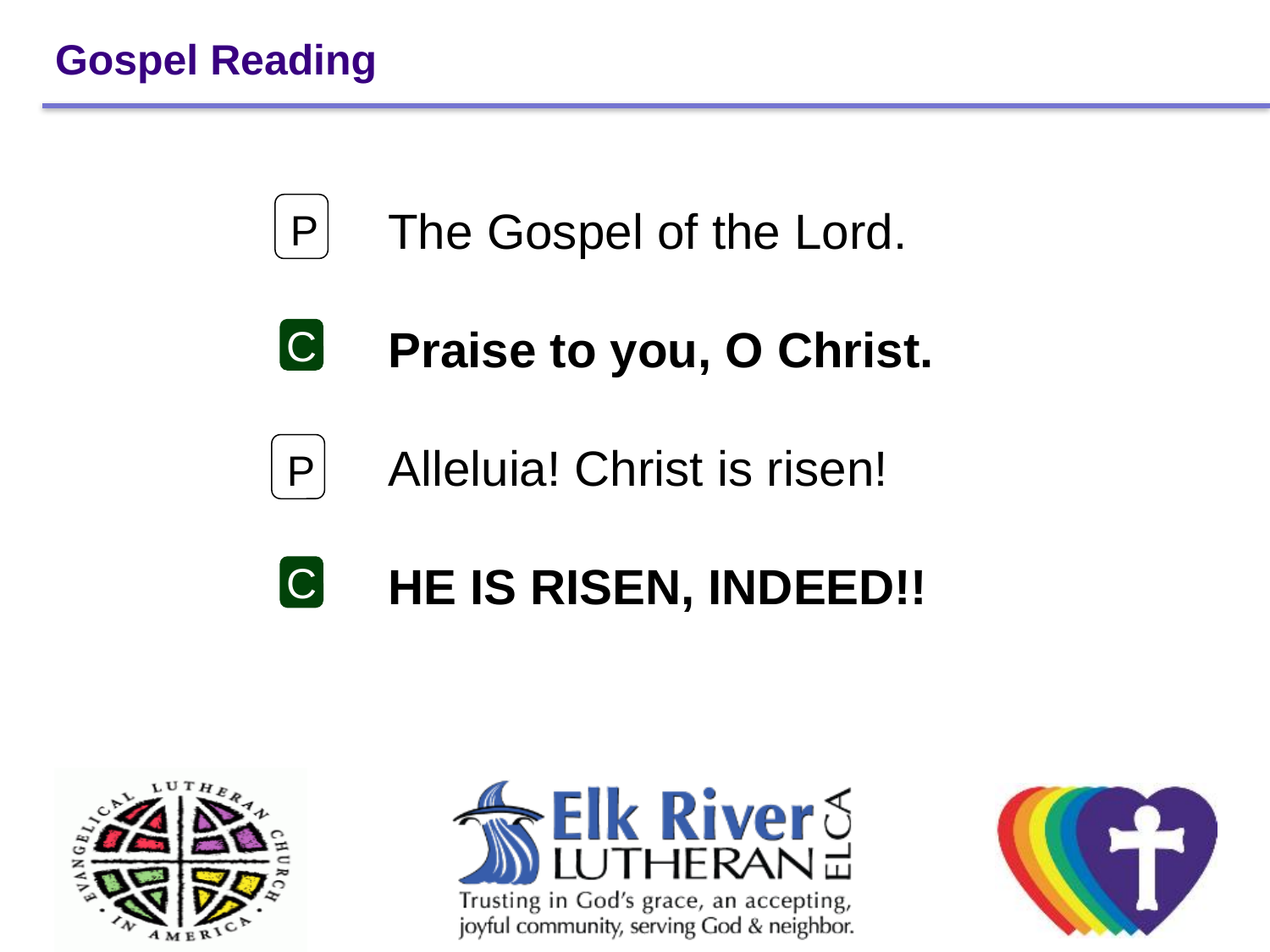

# Gospel Reading
		The Gospel of the Lord.

		Praise to you, O Christ.

		Alleluia! Christ is risen!

		HE IS RISEN, INDEED!!

P

C
P
C